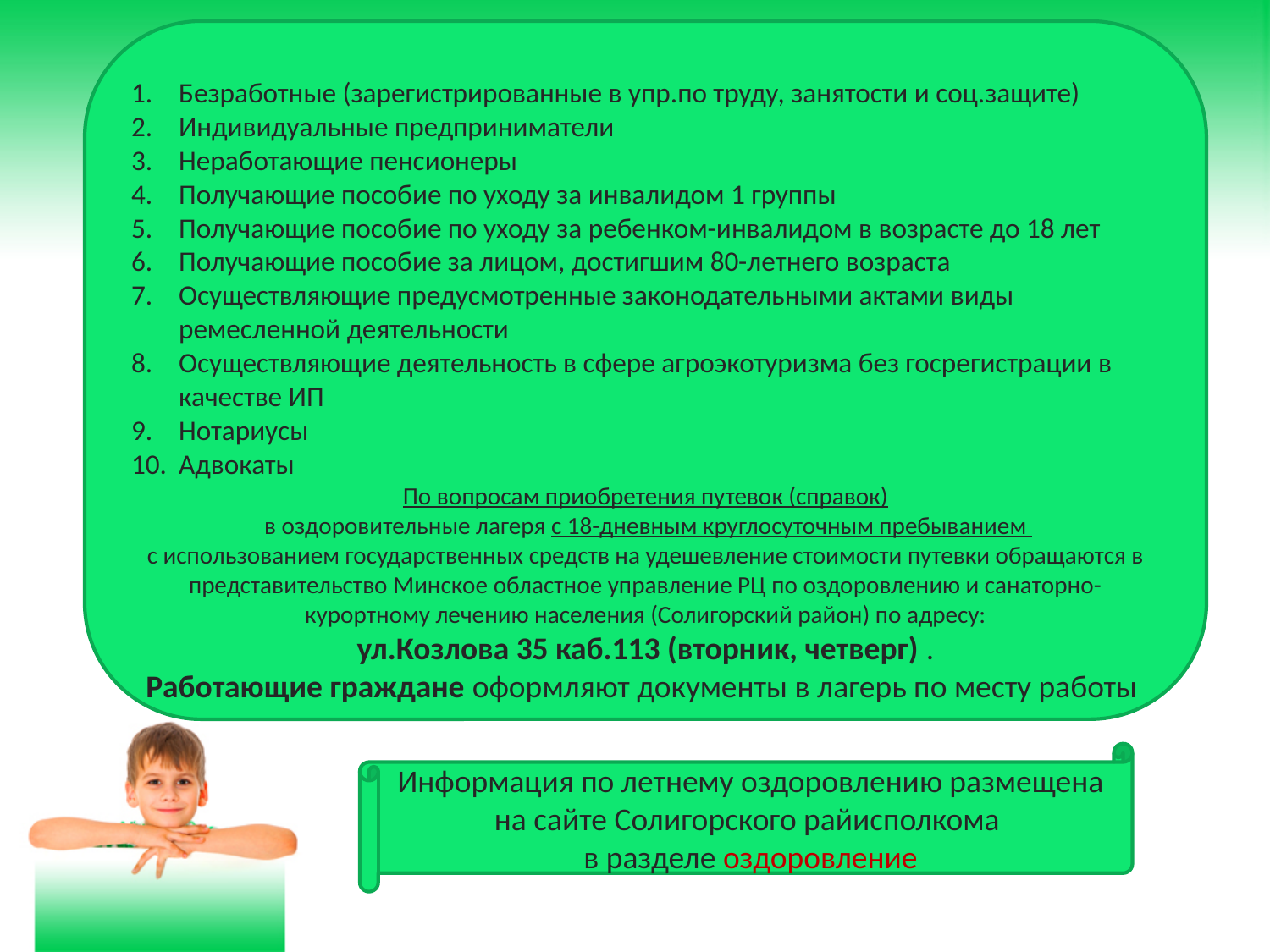

Безработные (зарегистрированные в упр.по труду, занятости и соц.защите)
Индивидуальные предприниматели
Неработающие пенсионеры
Получающие пособие по уходу за инвалидом 1 группы
Получающие пособие по уходу за ребенком-инвалидом в возрасте до 18 лет
Получающие пособие за лицом, достигшим 80-летнего возраста
Осуществляющие предусмотренные законодательными актами виды ремесленной деятельности
Осуществляющие деятельность в сфере агроэкотуризма без госрегистрации в качестве ИП
Нотариусы
Адвокаты
По вопросам приобретения путевок (справок)
 в оздоровительные лагеря с 18-дневным круглосуточным пребыванием
с использованием государственных средств на удешевление стоимости путевки обращаются в представительство Минское областное управление РЦ по оздоровлению и санаторно-курортному лечению населения (Солигорский район) по адресу:
ул.Козлова 35 каб.113 (вторник, четверг) .
Работающие граждане оформляют документы в лагерь по месту работы

Информация по летнему оздоровлению размещена на сайте Солигорского райисполкома
в разделе оздоровление